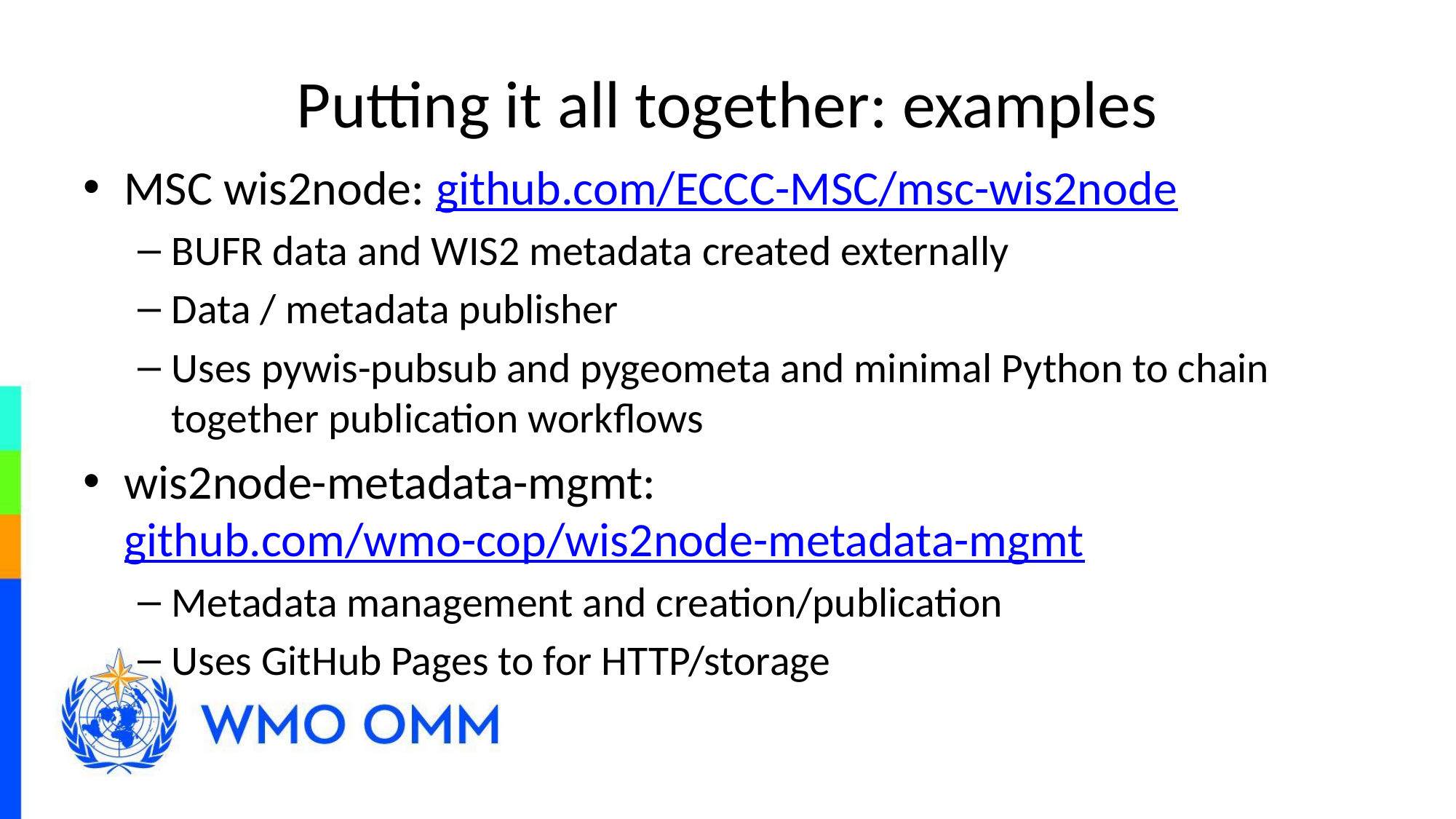

# Putting it all together: examples
MSC wis2node: github.com/ECCC-MSC/msc-wis2node
BUFR data and WIS2 metadata created externally
Data / metadata publisher
Uses pywis-pubsub and pygeometa and minimal Python to chain together publication workflows
wis2node-metadata-mgmt: github.com/wmo-cop/wis2node-metadata-mgmt
Metadata management and creation/publication
Uses GitHub Pages to for HTTP/storage